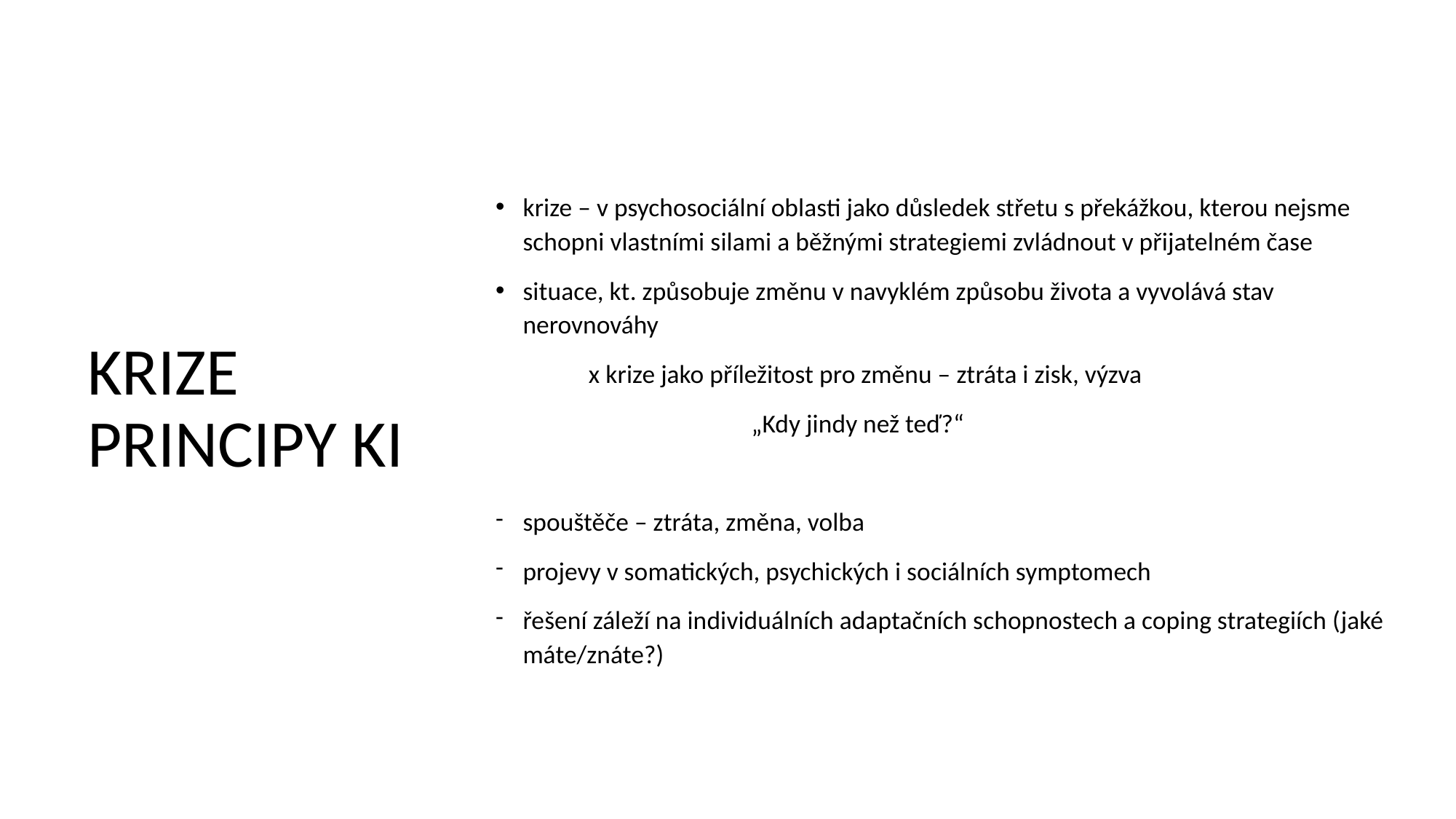

krize – v psychosociální oblasti jako důsledek střetu s překážkou, kterou nejsme schopni vlastními silami a běžnými strategiemi zvládnout v přijatelném čase
situace, kt. způsobuje změnu v navyklém způsobu života a vyvolává stav nerovnováhy
                x krize jako příležitost pro změnu – ztráta i zisk, výzva
                                            „Kdy jindy než teď?“

spouštěče – ztráta, změna, volba
projevy v somatických, psychických i sociálních symptomech
řešení záleží na individuálních adaptačních schopnostech a coping strategiích (jaké máte/znáte?)
# KRIZE  PRINCIPY KI